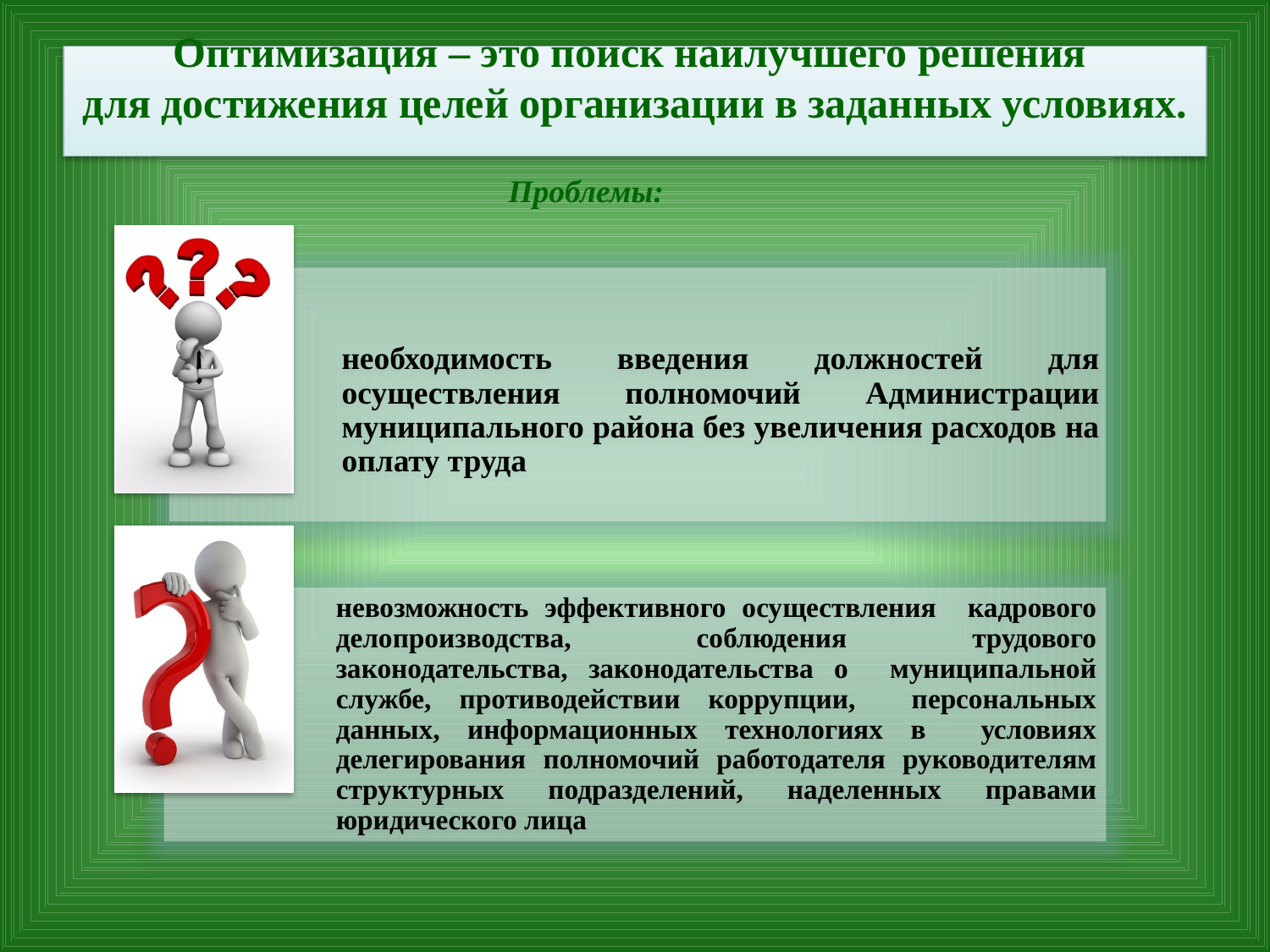

# Оптимизация – это поиск наилучшего решения для достижения целей организации в заданных условиях.
Проблемы:

необходимость введения должностей для осуществления полномочий Администрации муниципального района без увеличения расходов на оплату труда

невозможность эффективного осуществления  кадрового делопроизводства, соблюдения трудового законодательства, законодательства о  муниципальной службе, противодействии коррупции,  персональных данных, информационных технологиях в  условиях делегирования полномочий работодателя руководителям структурных подразделений, наделенных правами юридического лица